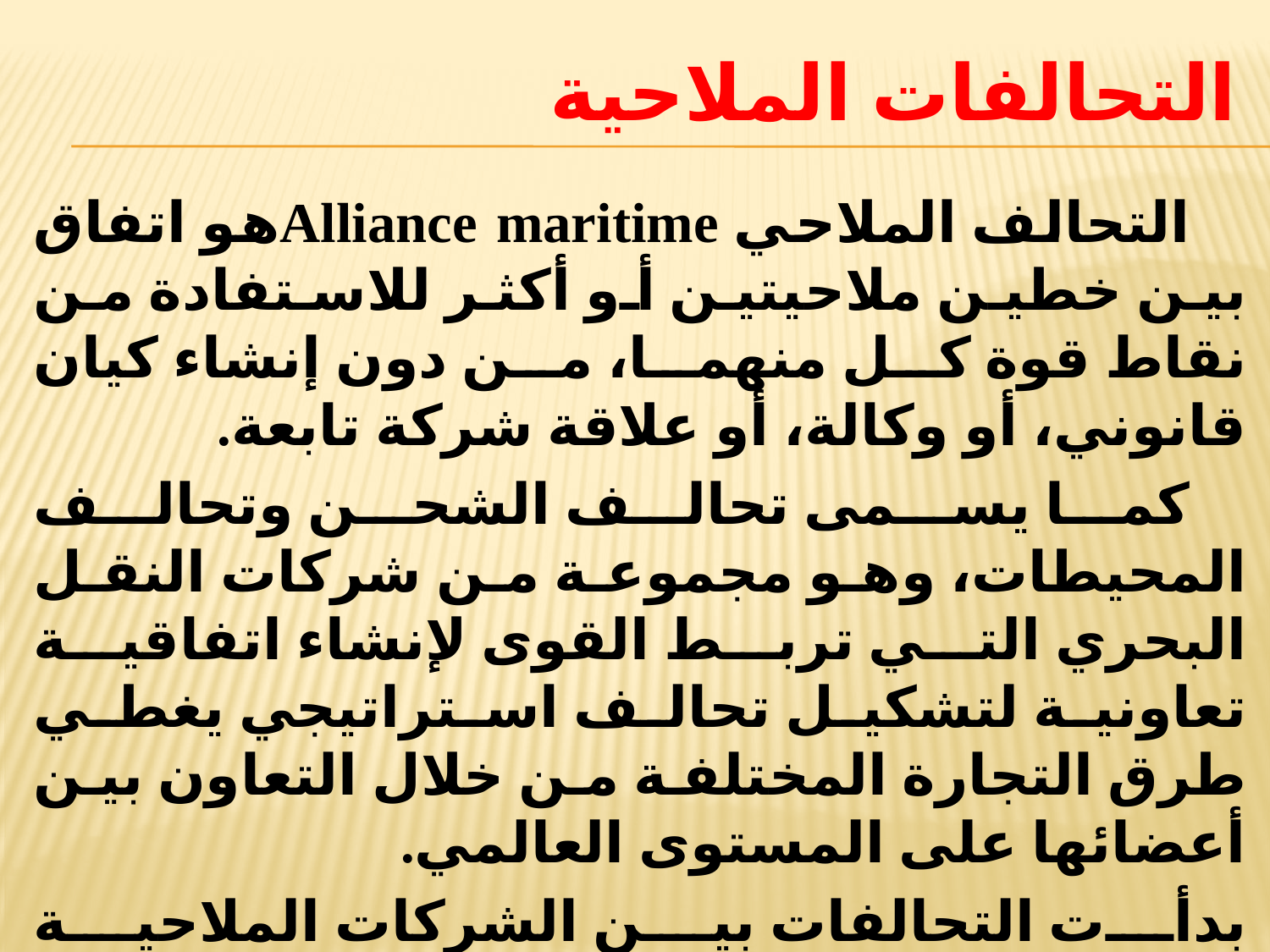

# التحالفات الملاحية
    التحالف الملاحي Alliance maritimeهو اتفاق بين خطين ملاحيتين أو أكثر للاستفادة من نقاط قوة كل منهما، من دون إنشاء كيان قانوني، أو وكالة، أو علاقة شركة تابعة.
    كما يسمى تحالف الشحن وتحالف المحيطات، وهو مجموعة من شركات النقل البحري التي تربط القوى لإنشاء اتفاقية تعاونية لتشكيل تحالف استراتيجي يغطي طرق التجارة المختلفة من خلال التعاون بين أعضائها على المستوى العالمي.
بدأت التحالفات بين الشركات الملاحية بالظهور بسبب التكلفة العالية للنقل البحري، حيث تتطلب استثمارات مرتفعة، فسفينة الحاويات من الجيل الثاني يصل سعرها  إلى 50 مليون دولار.